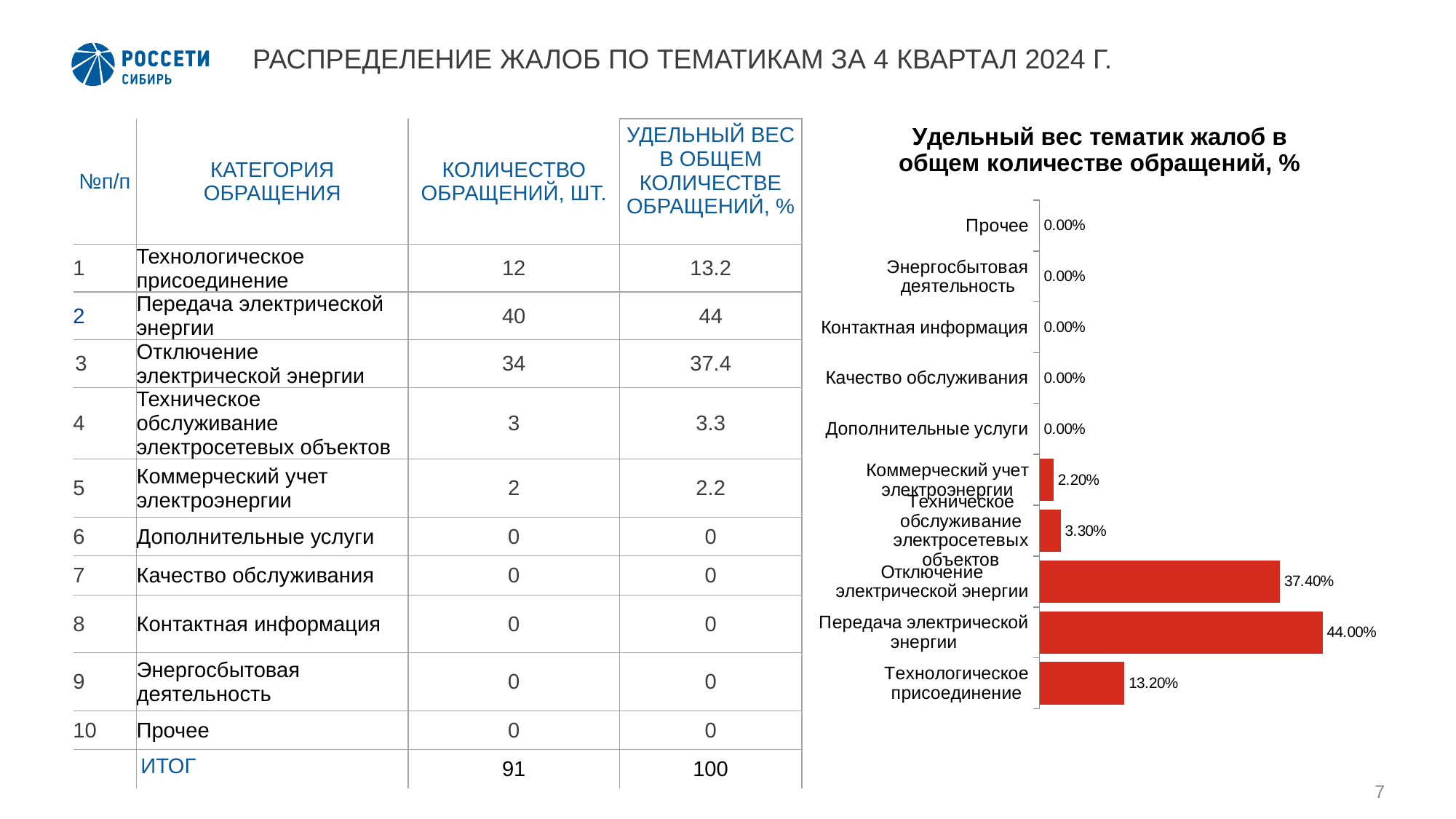

# РАСПРЕДЕЛЕНИЕ ЖАЛОБ ПО ТЕМАТИКАМ ЗА 4 КВАРТАЛ 2024 Г.

### Chart

| Category |  |
|---|---|
| Технологическое присоединение | 0.132 |
| Передача электрической энергии | 0.44 |
| Отключение электрической энергии | 0.374 |
| Техническое обслуживание электросетевых объектов | 0.033 |
| Коммерческий учет электроэнергии | 0.022000000000000002 |
| Дополнительные услуги | 0.0 |
| Качество обслуживания | 0.0 |
| Контактная информация | 0.0 |
| Энергосбытовая деятельность | 0.0 |
| Прочее | 0.0 |
| №п/п | КАТЕГОРИЯ ОБРАЩЕНИЯ | КОЛИЧЕСТВО ОБРАЩЕНИЙ, ШТ. | УДЕЛЬНЫЙ ВЕС В ОБЩЕМ КОЛИЧЕСТВЕ ОБРАЩЕНИЙ, % |
| --- | --- | --- | --- |
| 1 | Технологическое присоединение | 12 | 13.2 |
| 2 | Передача электрической энергии | 40 | 44 |
| 3 | Отключение электрической энергии | 34 | 37.4 |
| 4 | Техническое обслуживание электросетевых объектов | 3 | 3.3 |
| 5 | Коммерческий учет электроэнергии | 2 | 2.2 |
| 6 | Дополнительные услуги | 0 | 0 |
| 7 | Качество обслуживания | 0 | 0 |
| 8 | Контактная информация | 0 | 0 |
| 9 | Энергосбытовая деятельность | 0 | 0 |
| 10 | Прочее | 0 | 0 |
|  | ИТОГ | 91 | 100 |